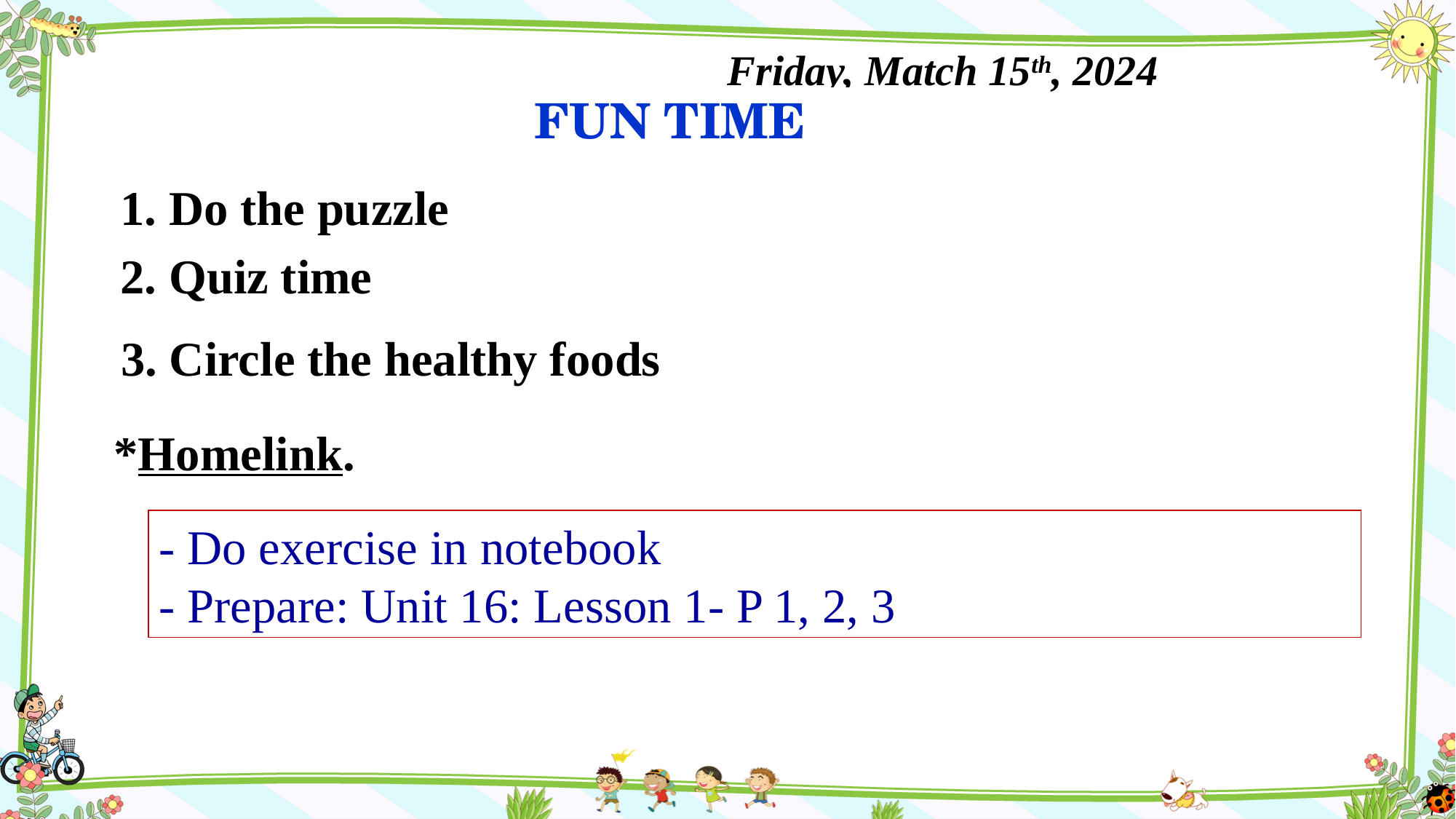

Friday, Match 15th, 2024

 FUN TIME
       1. Do the puzzle
       2. Quiz time
       3. Circle the healthy foods
*Homelink.
- Do exercise in notebook
- Prepare: Unit 16: Lesson 1- P 1, 2, 3